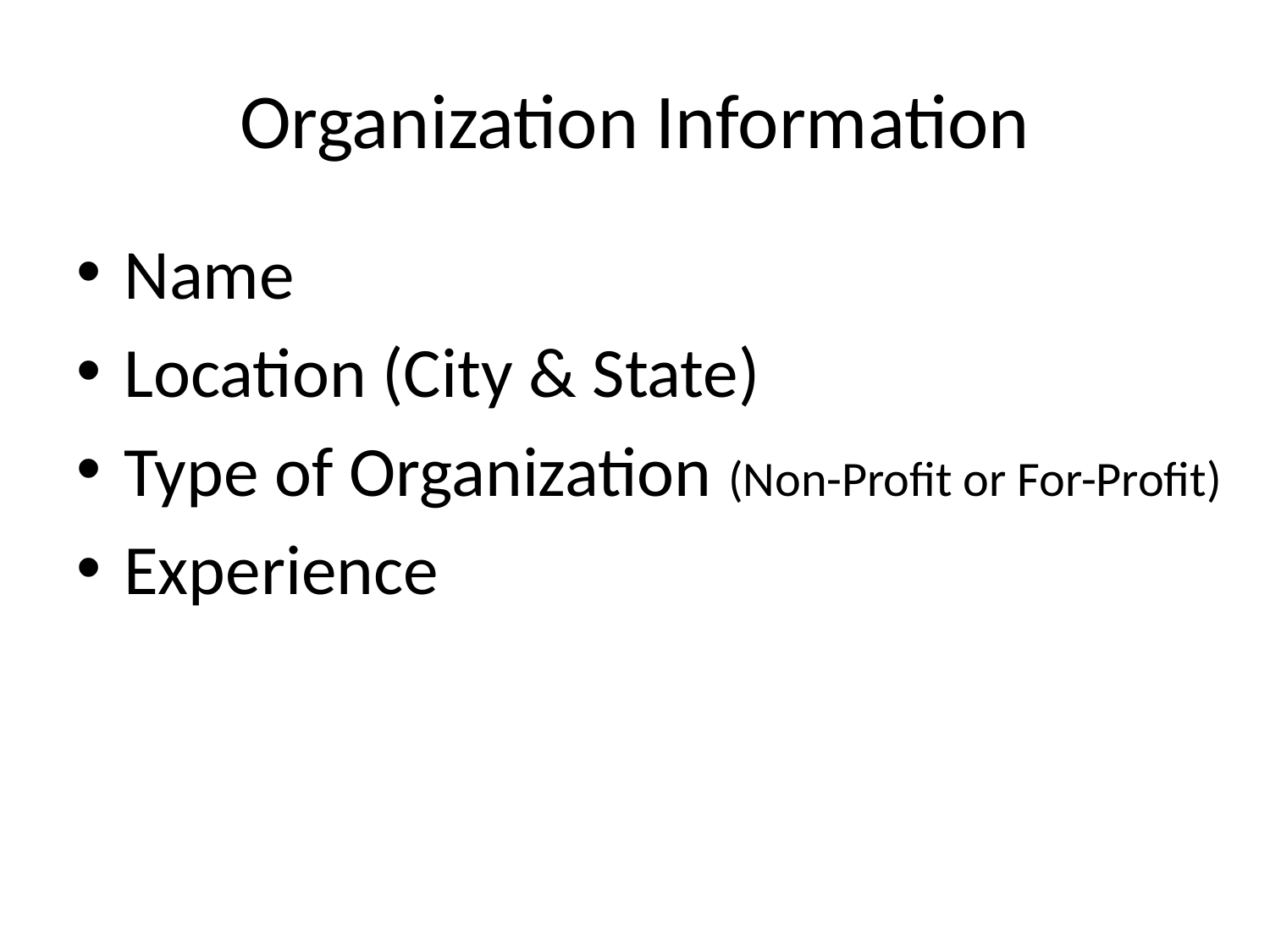

# Organization Information
Name
Location (City & State)
Type of Organization (Non-Profit or For-Profit)
Experience